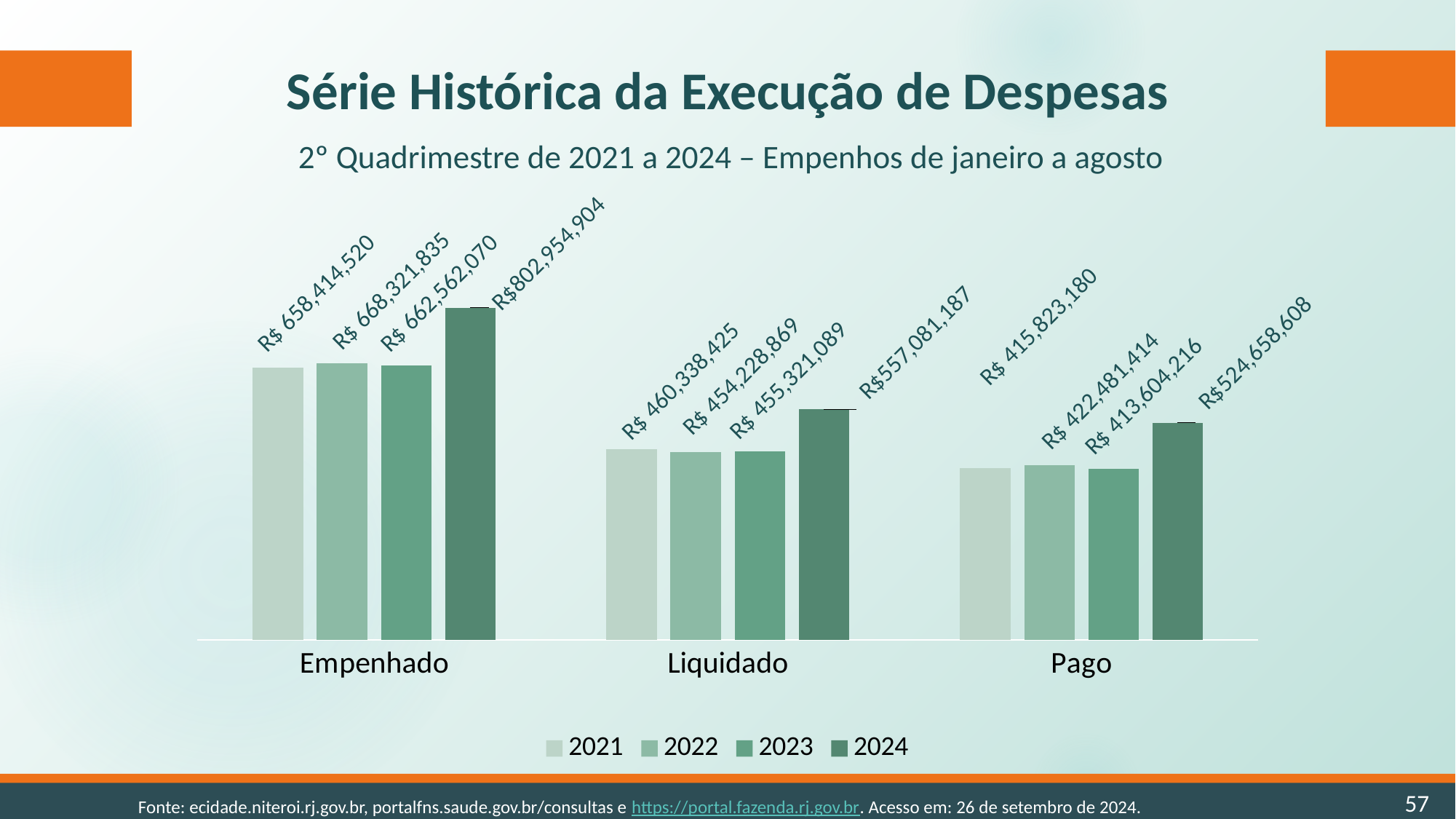

Série Histórica da Execução de Despesas
2º Quadrimestre de 2021 a 2024 – Empenhos de janeiro a agosto

### Chart

| Category | 2021 | 2022 | 2023 | 2024 |
|---|---|---|---|---|
| Empenhado | 658414520.0 | 668321835.0 | 662562070.0 | 802954903.6999999 |
| Liquidado | 460338425.0 | 454228869.0 | 455321089.0 | 557081186.5300001 |
| Pago | 415823180.0 | 422481414.0 | 413604216.0 | 524658608.46000004 |
57
Fonte: ecidade.niteroi.rj.gov.br, portalfns.saude.gov.br/consultas e https://portal.fazenda.rj.gov.br. Acesso em: 26 de setembro de 2024.